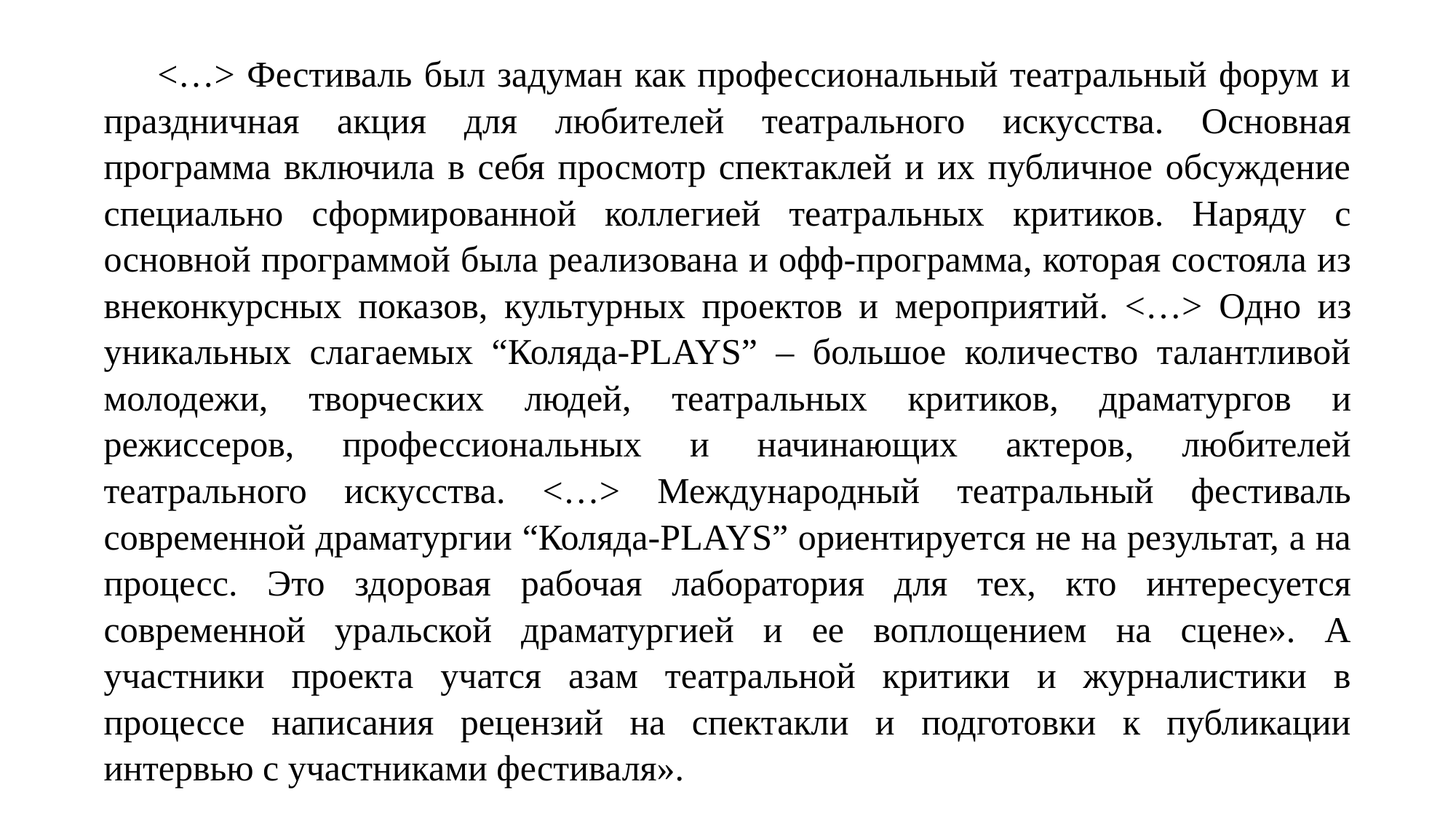

<…> Фестиваль был задуман как профессиональный театральный форум и праздничная акция для любителей театрального искусства. Основная программа включила в себя просмотр спектаклей и их публичное обсуждение специально сформированной коллегией театральных критиков. Наряду с основной программой была реализована и офф-программа, которая состояла из внеконкурсных показов, культурных проектов и мероприятий. <…> Одно из уникальных слагаемых “Коляда-PLAYS” – большое количество талантливой молодежи, творческих людей, театральных критиков, драматургов и режиссеров, профессиональных и начинающих актеров, любителей театрального искусства. <…> Международный театральный фестиваль современной драматургии “Коляда-PLAYS” ориентируется не на результат, а на процесс. Это здоровая рабочая лаборатория для тех, кто интересуется современной уральской драматургией и ее воплощением на сцене». А участники проекта учатся азам театральной критики и журналистики в процессе написания рецензий на спектакли и подготовки к публикации интервью с участниками фестиваля».